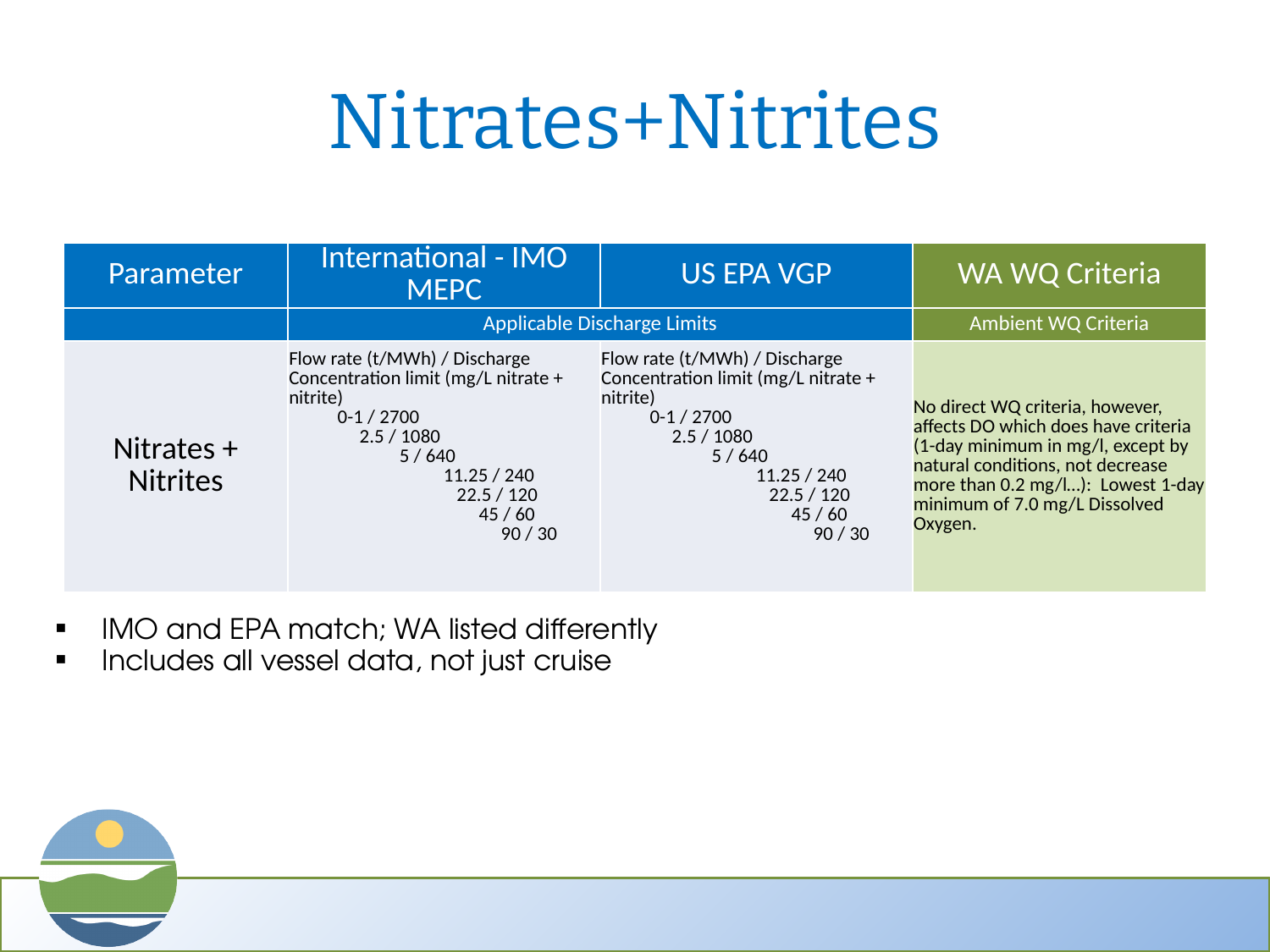

# Nitrates+Nitrites
| Parameter | International - IMO MEPC | US EPA VGP | WA WQ Criteria |
| --- | --- | --- | --- |
|  | Applicable Discharge Limits |  | Ambient WQ Criteria |
| Nitrates + Nitrites | Flow rate (t/MWh) / Discharge Concentration limit (mg/L nitrate + nitrite) 0-1 / 2700 2.5 / 1080 5 / 640 11.25 / 240 22.5 / 120 45 / 60 90 / 30 | Flow rate (t/MWh) / Discharge Concentration limit (mg/L nitrate + nitrite) 0-1 / 2700 2.5 / 1080 5 / 640 11.25 / 240 22.5 / 120 45 / 60 90 / 30 | No direct WQ criteria, however, affects DO which does have criteria (1-day minimum in mg/l, except by natural conditions, not decrease more than 0.2 mg/l…): Lowest 1-day minimum of 7.0 mg/L Dissolved Oxygen. |
IMO and EPA match; WA listed differently
Includes all vessel data, not just cruise